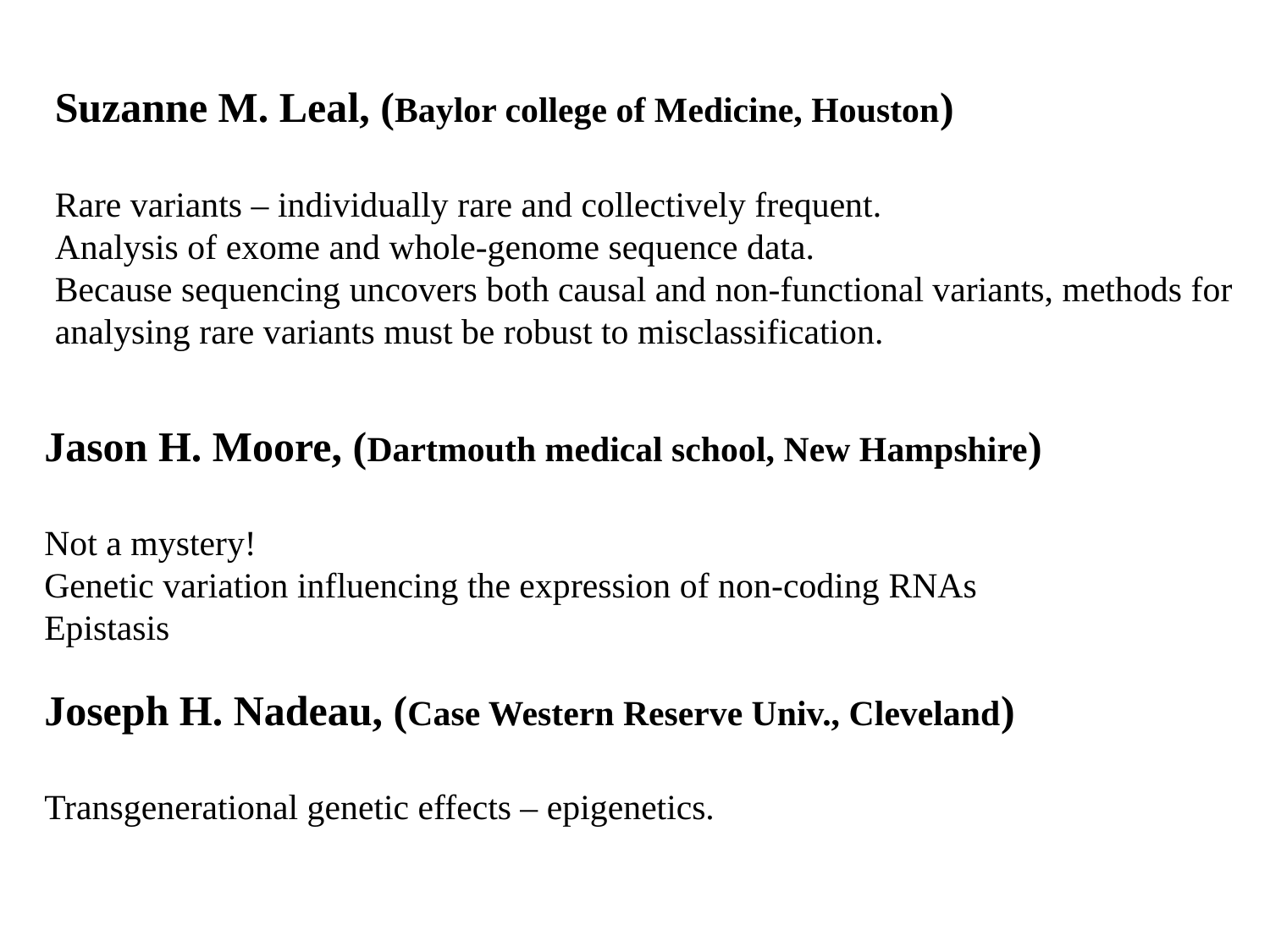

Suzanne M. Leal, (Baylor college of Medicine, Houston)

Rare variants – individually rare and collectively frequent.
Analysis of exome and whole-genome sequence data.
Because sequencing uncovers both causal and non-functional variants, methods for analysing rare variants must be robust to misclassification.
Jason H. Moore, (Dartmouth medical school, New Hampshire)

Not a mystery!
Genetic variation influencing the expression of non-coding RNAs
Epistasis
Joseph H. Nadeau, (Case Western Reserve Univ., Cleveland)

Transgenerational genetic effects – epigenetics.